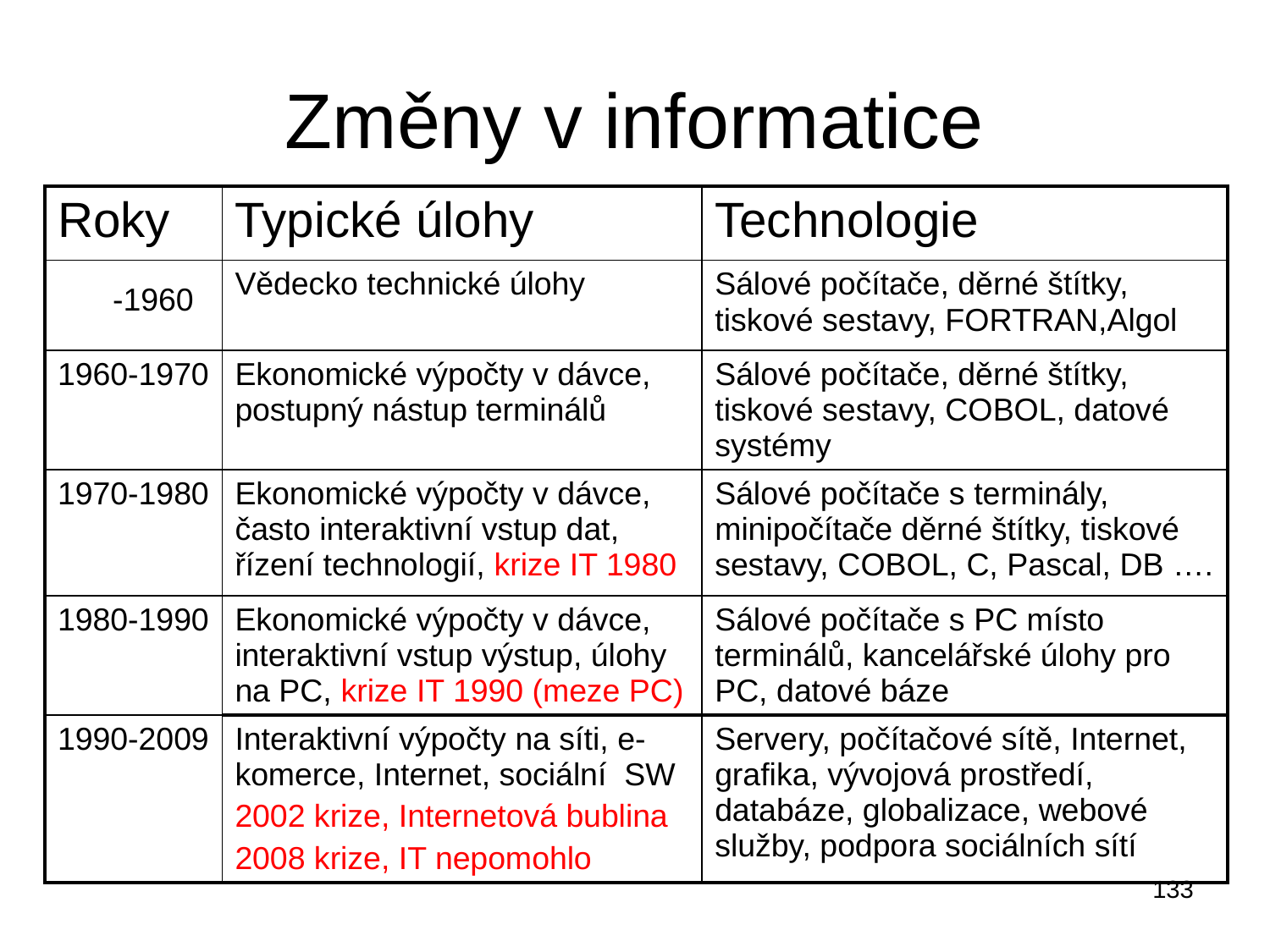

# Změny v informatice
| Roky | Typické úlohy | Technologie |
| --- | --- | --- |
| -1960 | Vědecko technické úlohy | Sálové počítače, děrné štítky, tiskové sestavy, FORTRAN,Algol |
| 1960-1970 | Ekonomické výpočty v dávce, postupný nástup terminálů | Sálové počítače, děrné štítky, tiskové sestavy, COBOL, datové systémy |
| 1970-1980 | Ekonomické výpočty v dávce, často interaktivní vstup dat, řízení technologií, krize IT 1980 | Sálové počítače s terminály, minipočítače děrné štítky, tiskové sestavy, COBOL, C, Pascal, DB …. |
| 1980-1990 | Ekonomické výpočty v dávce, interaktivní vstup výstup, úlohy na PC, krize IT 1990 (meze PC) | Sálové počítače s PC místo terminálů, kancelářské úlohy pro PC, datové báze |
| 1990-2009 | Interaktivní výpočty na síti, e-komerce, Internet, sociální SW 2002 krize, Internetová bublina 2008 krize, IT nepomohlo | Servery, počítačové sítě, Internet, grafika, vývojová prostředí, databáze, globalizace, webové služby, podpora sociálních sítí |
133